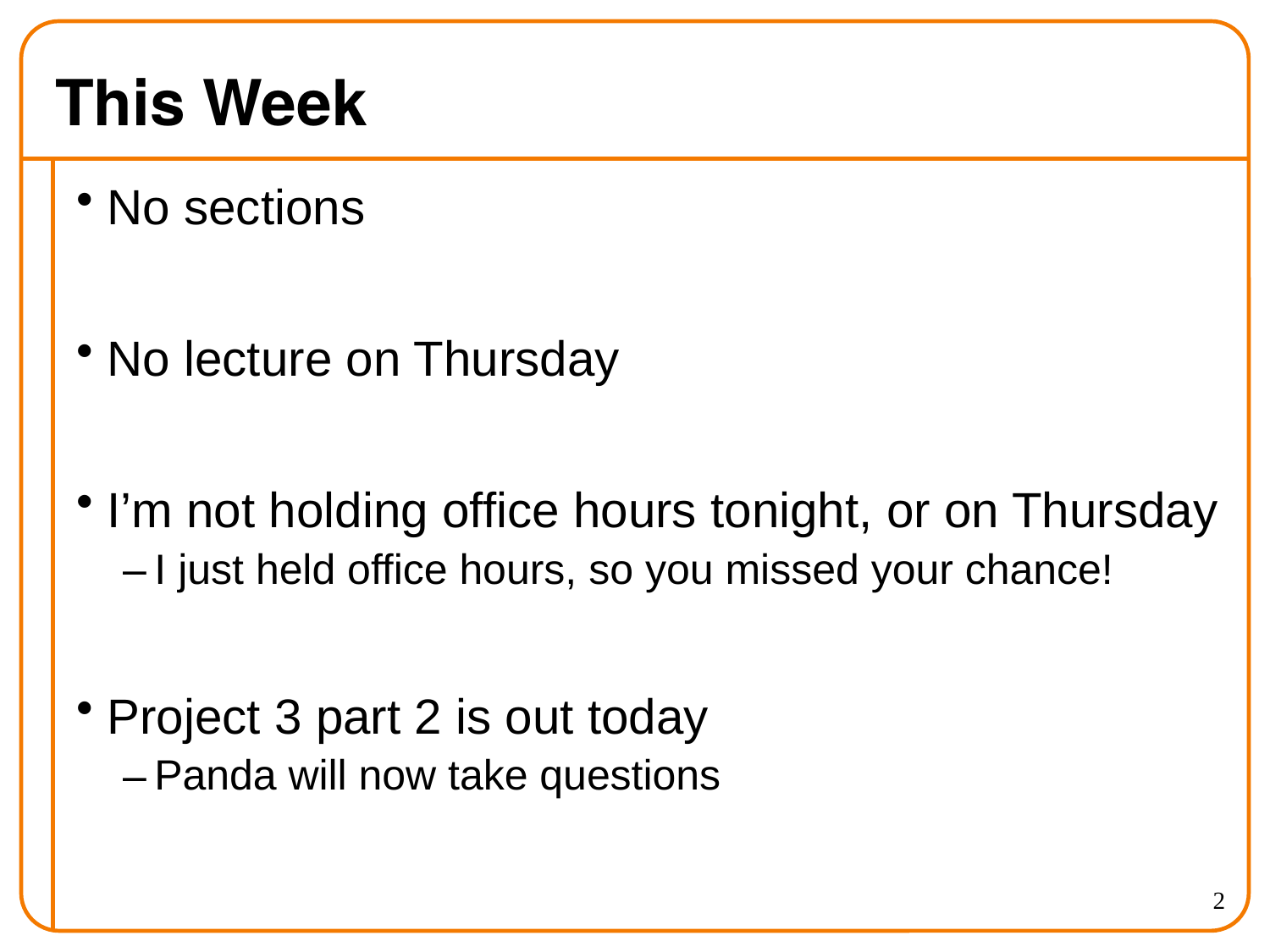

# This Week
No sections

No lecture on Thursday

I’m not holding office hours tonight, or on Thursday
I just held office hours, so you missed your chance!

Project 3 part 2 is out today
Panda will now take questions
2